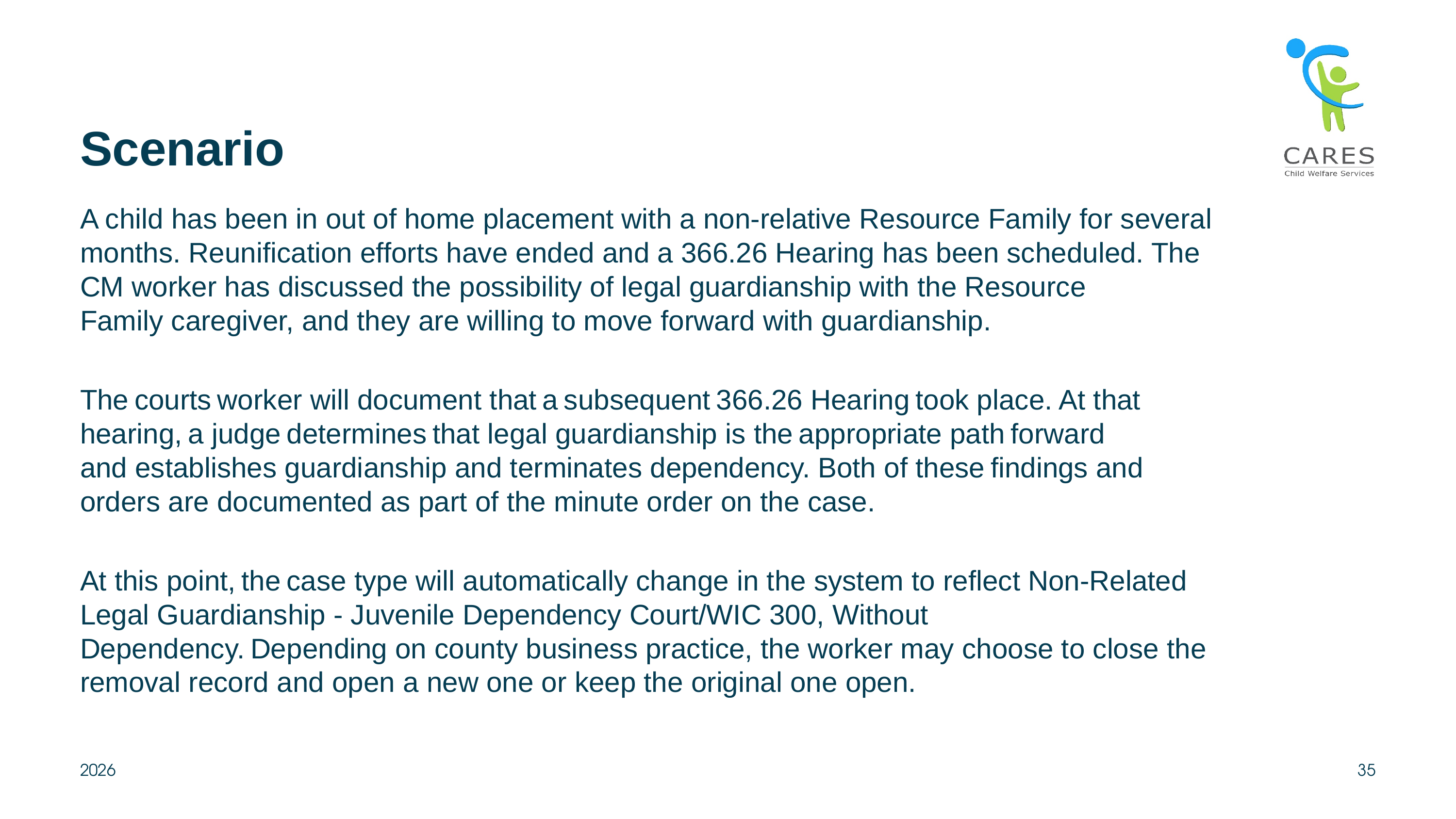

# Scenario
A child has been in out of home placement with a non-relative Resource Family for several months. Reunification efforts have ended and a 366.26 Hearing has been scheduled. The CM worker has discussed the possibility of legal guardianship with the Resource Family caregiver, and they are willing to move forward with guardianship.

The courts worker will document that a subsequent 366.26 Hearing took place. At that hearing, a judge determines that legal guardianship is the appropriate path forward and establishes guardianship and terminates dependency. Both of these findings and orders are documented as part of the minute order on the case.

At this point, the case type will automatically change in the system to reflect Non-Related Legal Guardianship - Juvenile Dependency Court/WIC 300, Without Dependency. Depending on county business practice, the worker may choose to close the removal record and open a new one or keep the original one open.
35

2026